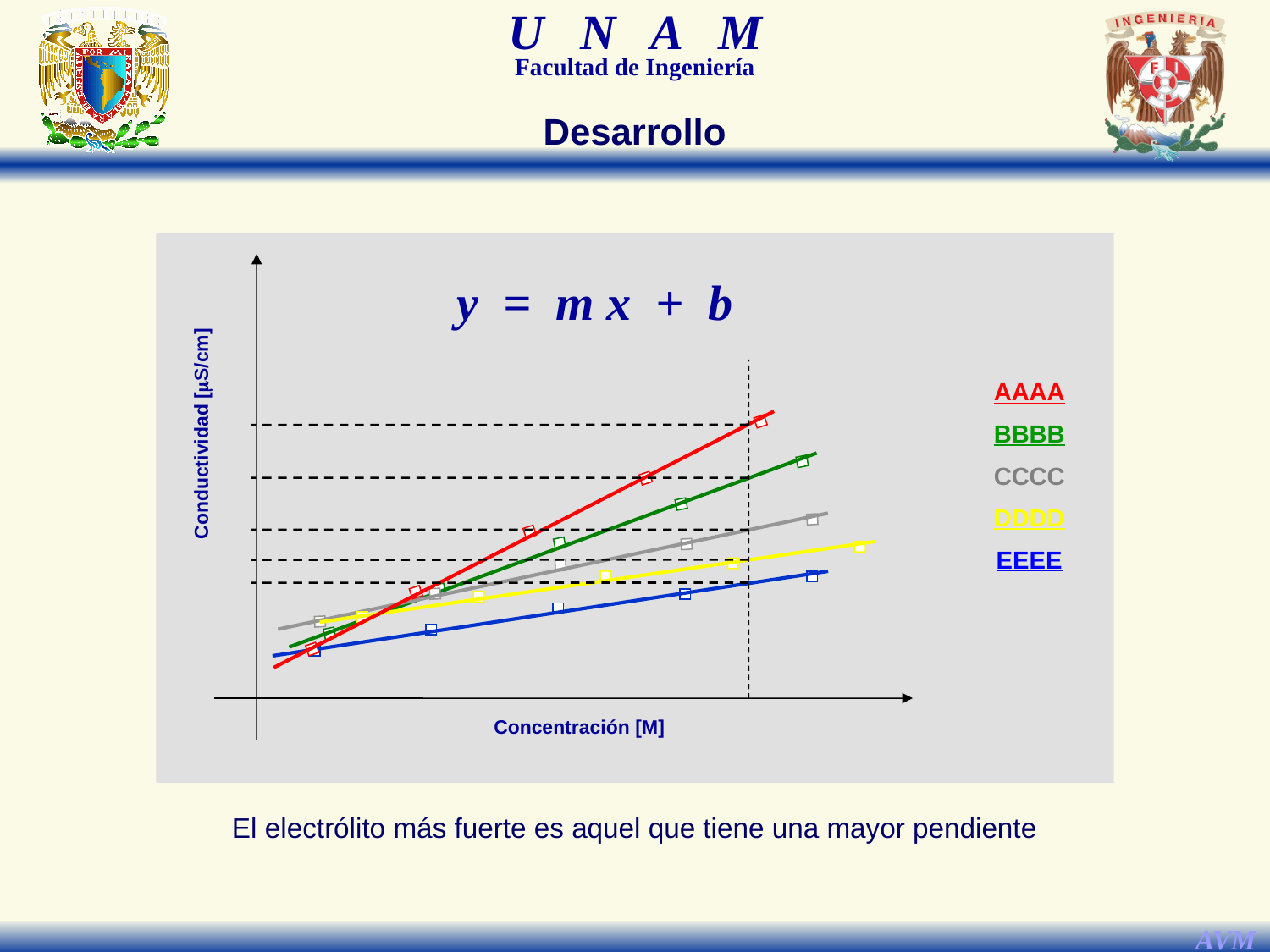

Desarrollo

Conductividad [μS/cm]
Concentración [M]
y  =  m x  +  b
AAAA
BBBB
CCCC
DDDD
EEEE

El electrólito más fuerte es aquel que tiene una mayor pendiente